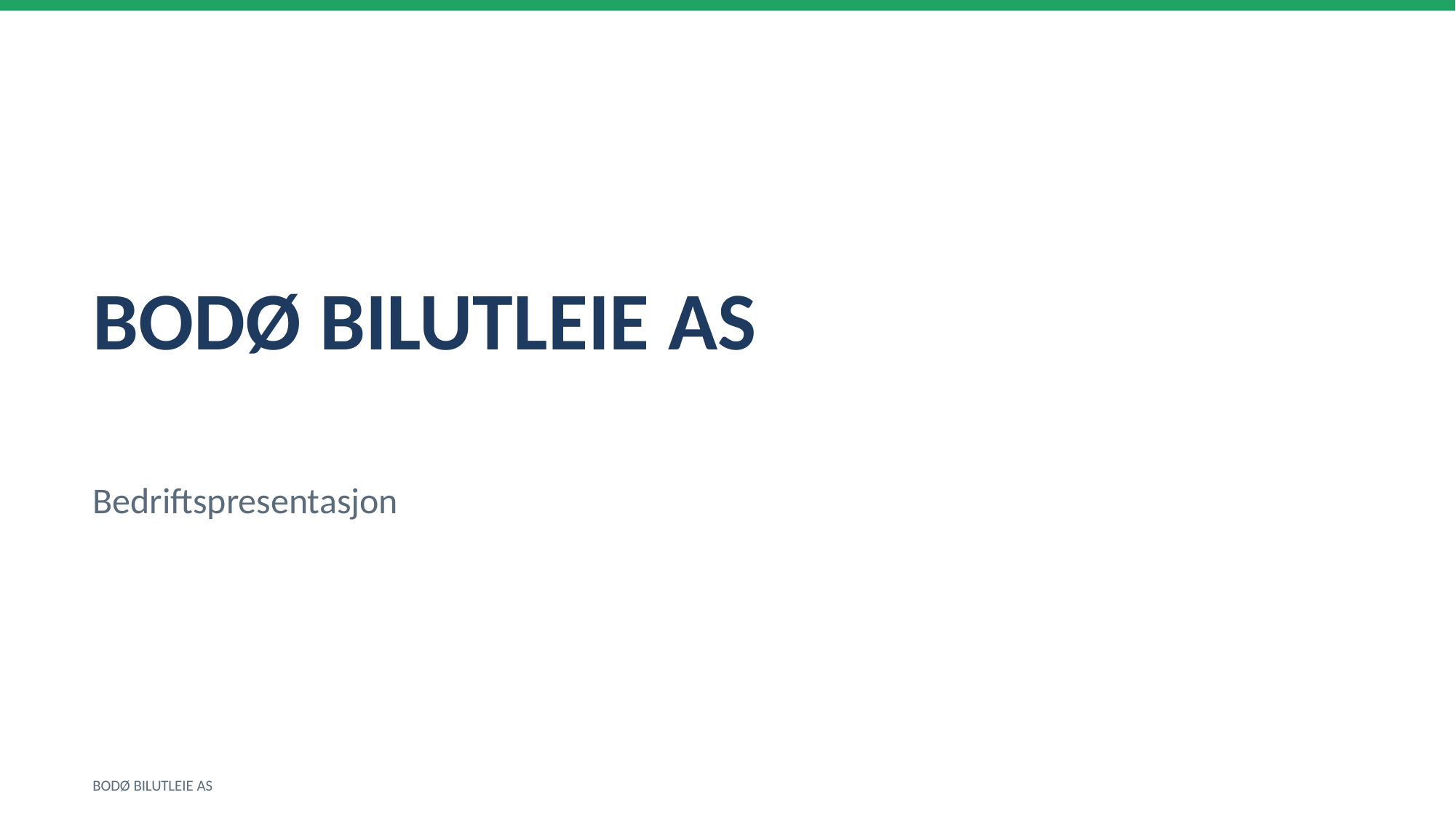

BODØ BILUTLEIE AS
Bedriftspresentasjon
BODØ BILUTLEIE AS